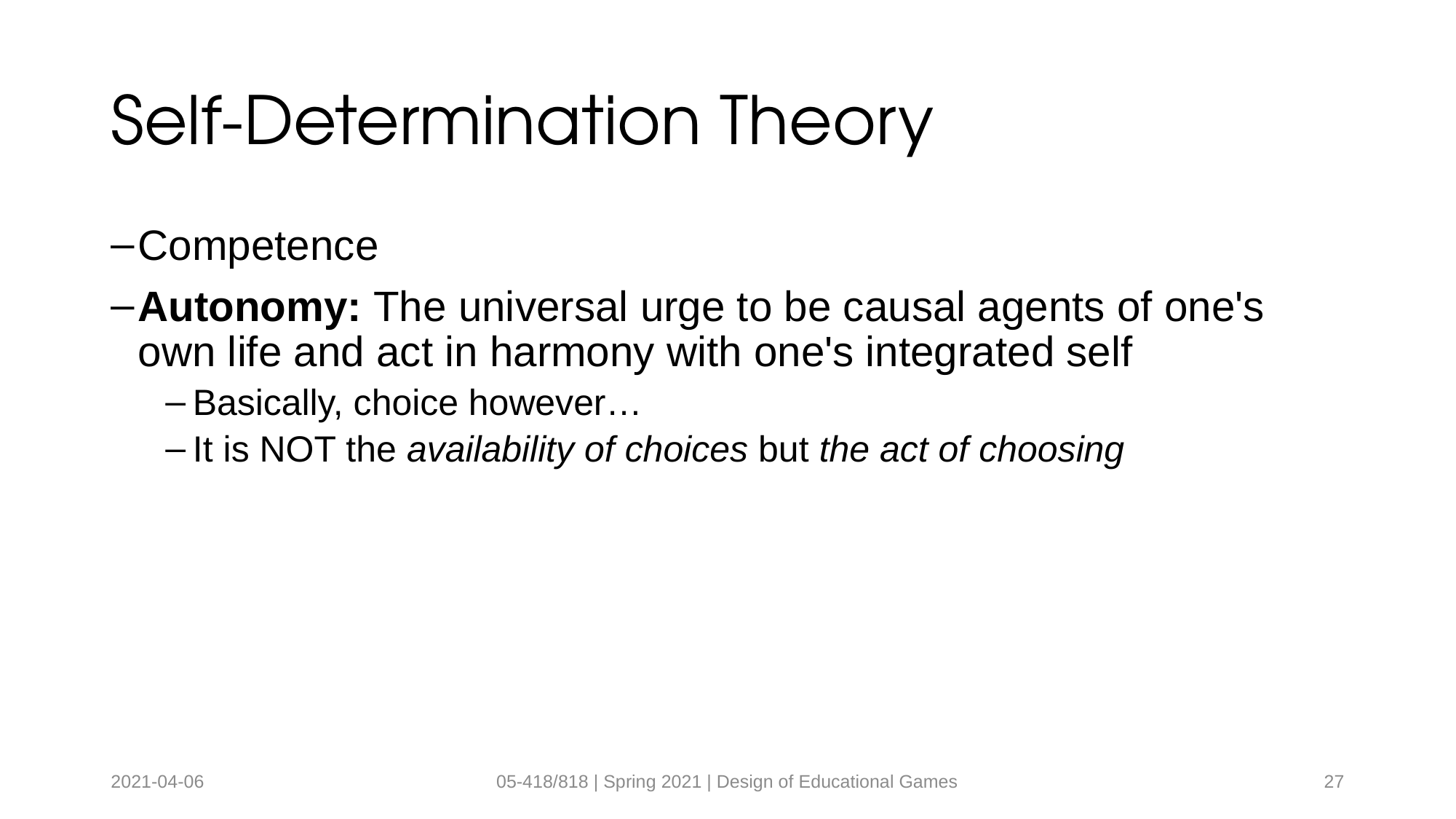

# Self-Determination Theory
Competence
Autonomy: The universal urge to be causal agents of one's own life and act in harmony with one's integrated self
Basically, choice however…
It is NOT the availability of choices but the act of choosing

2021-04-06
05-418/818 | Spring 2021 | Design of Educational Games
27